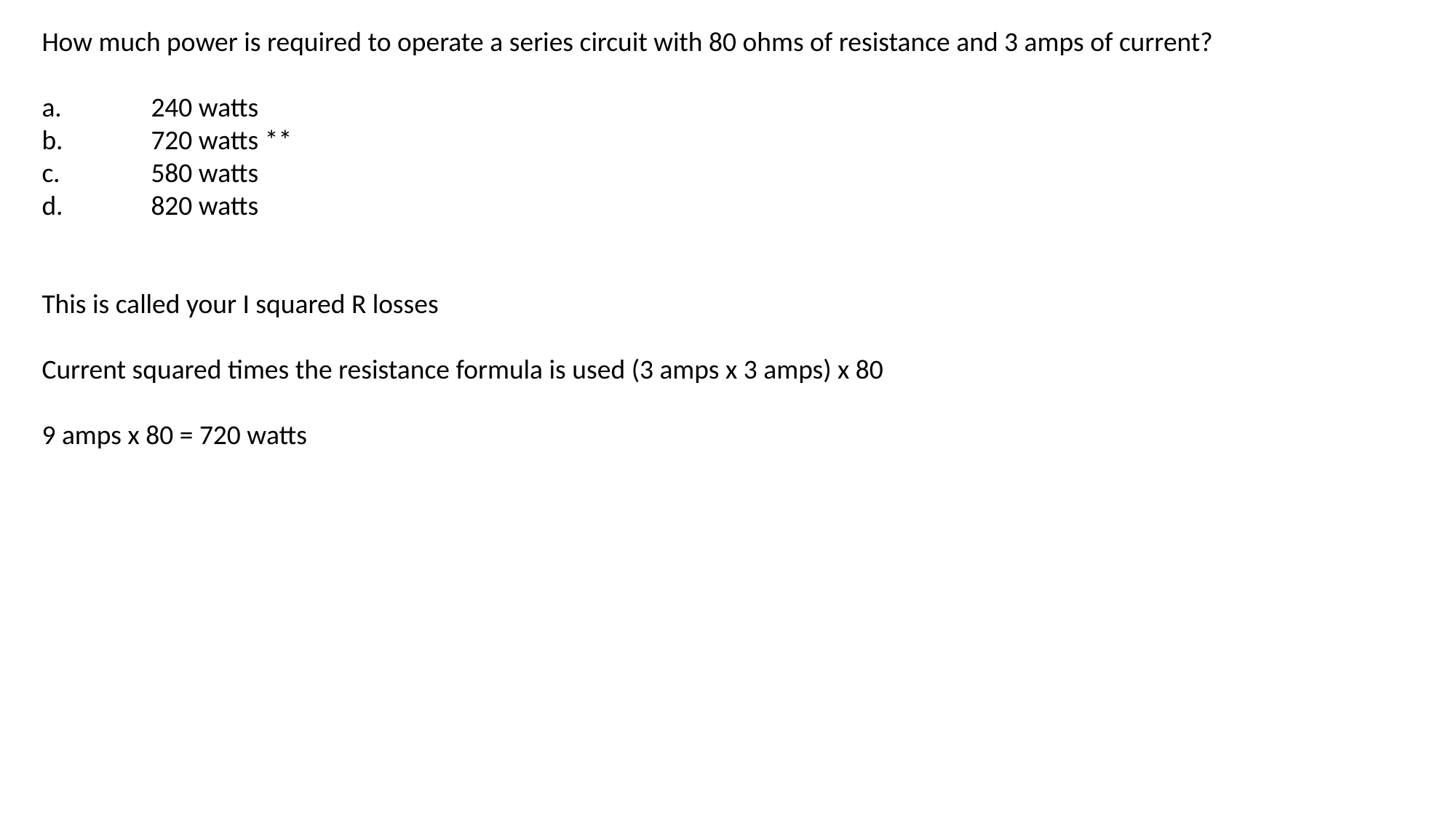

How much power is required to operate a series circuit with 80 ohms of resistance and 3 amps of current?

a.	240 watts
b.	720 watts **
c.	580 watts
d.	820 watts

This is called your I squared R losses

Current squared times the resistance formula is used (3 amps x 3 amps) x 80

9 amps x 80 = 720 watts